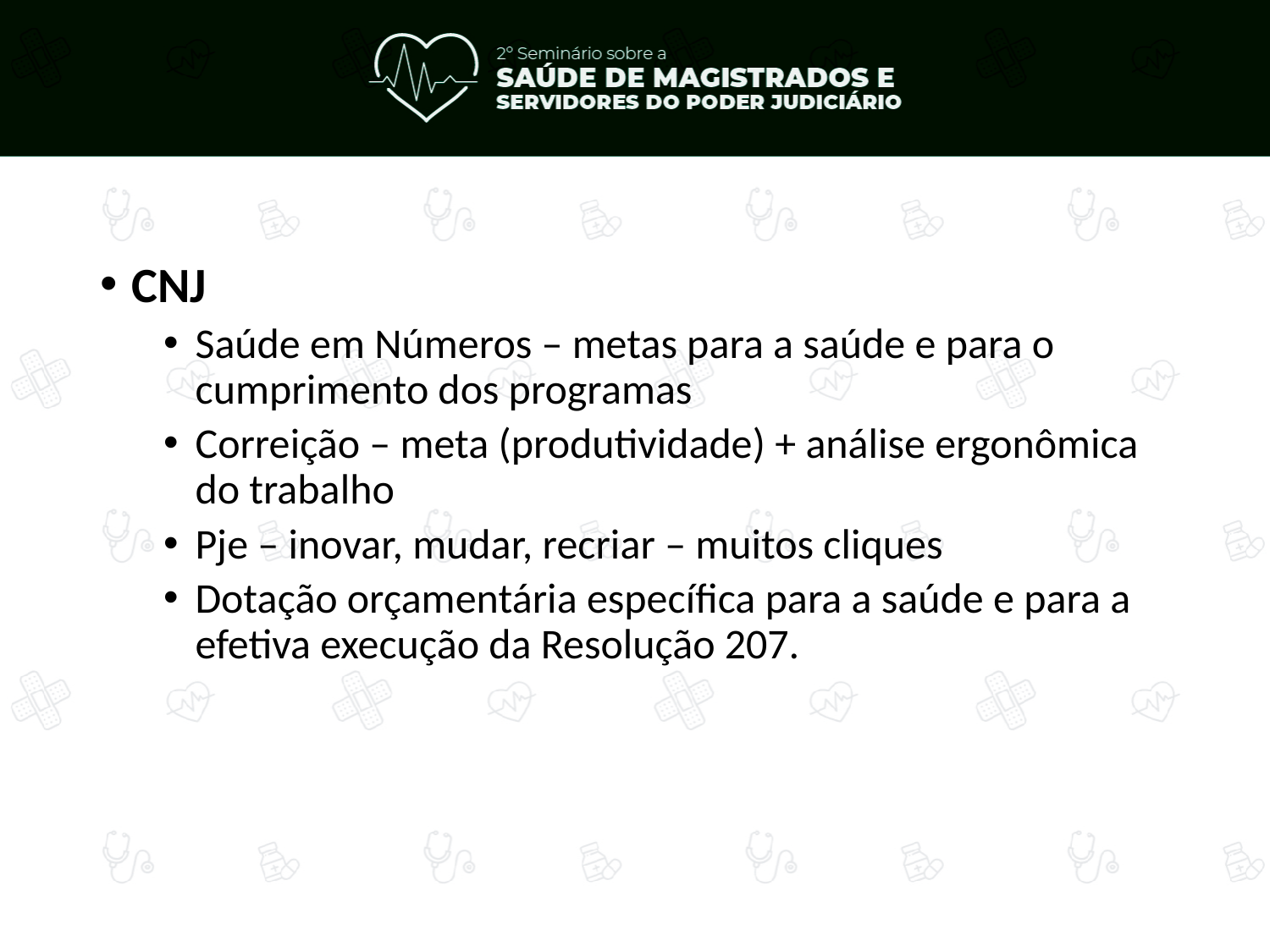

CNJ
Saúde em Números – metas para a saúde e para o cumprimento dos programas
Correição – meta (produtividade) + análise ergonômica do trabalho
Pje – inovar, mudar, recriar – muitos cliques
Dotação orçamentária específica para a saúde e para a efetiva execução da Resolução 207.